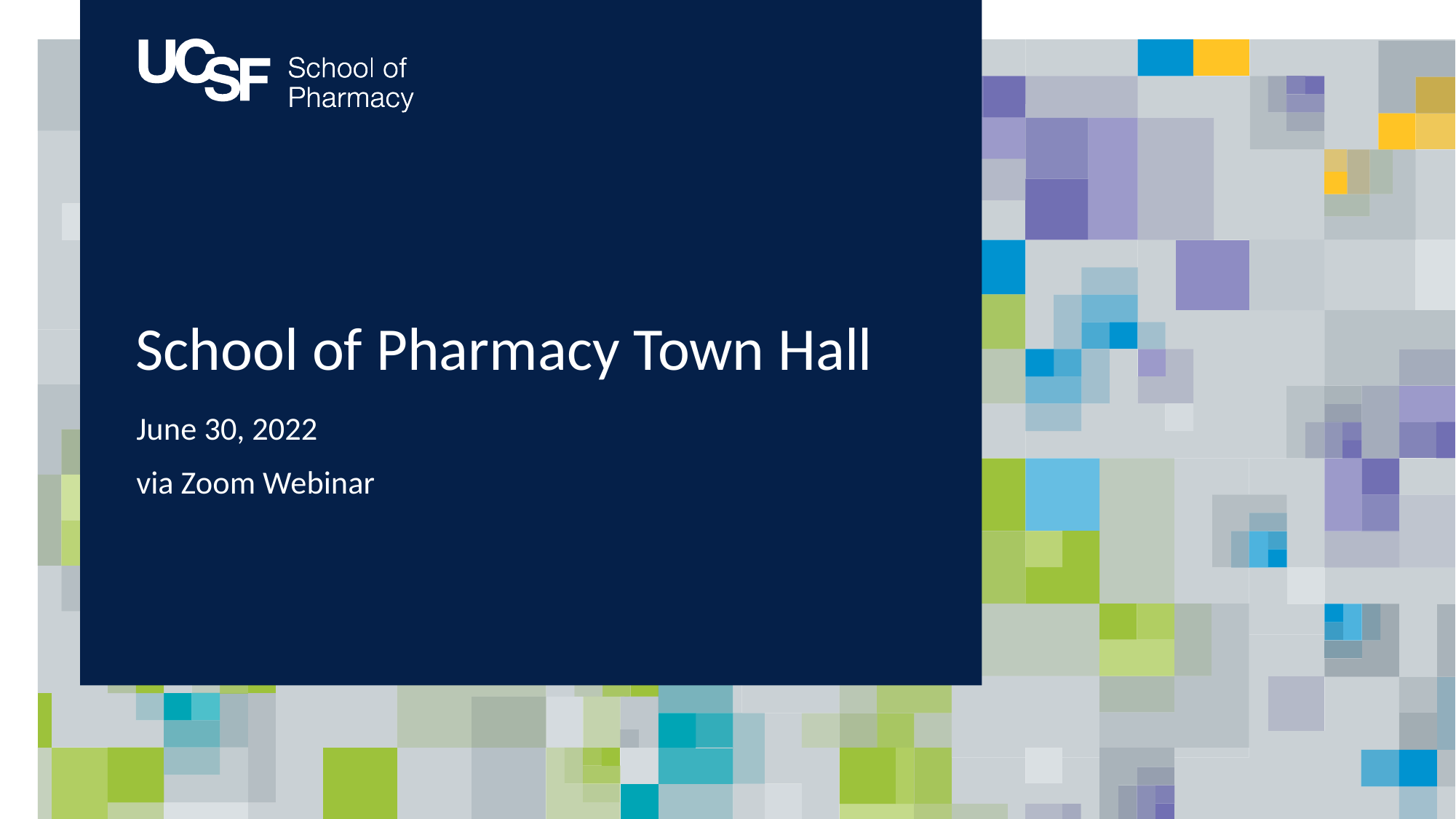

# School of Pharmacy Town Hall
June 30, 2022
via Zoom Webinar